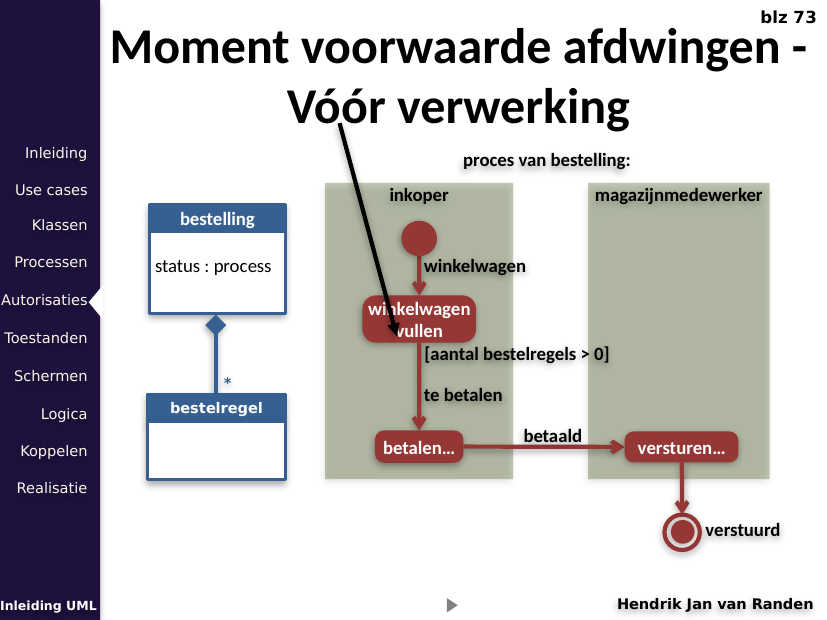

blz 73
Moment voorwaarde afdwingen -
Vóór verwerking
proces van bestelling:
inkoper
magazijnmedewerker
bestelling

status : process

winkelwagen
winkelwagen vullen
*
bestelregel

[aantal bestelregels > 0]
te betalen
betaald
betalen…
versturen…

verstuurd